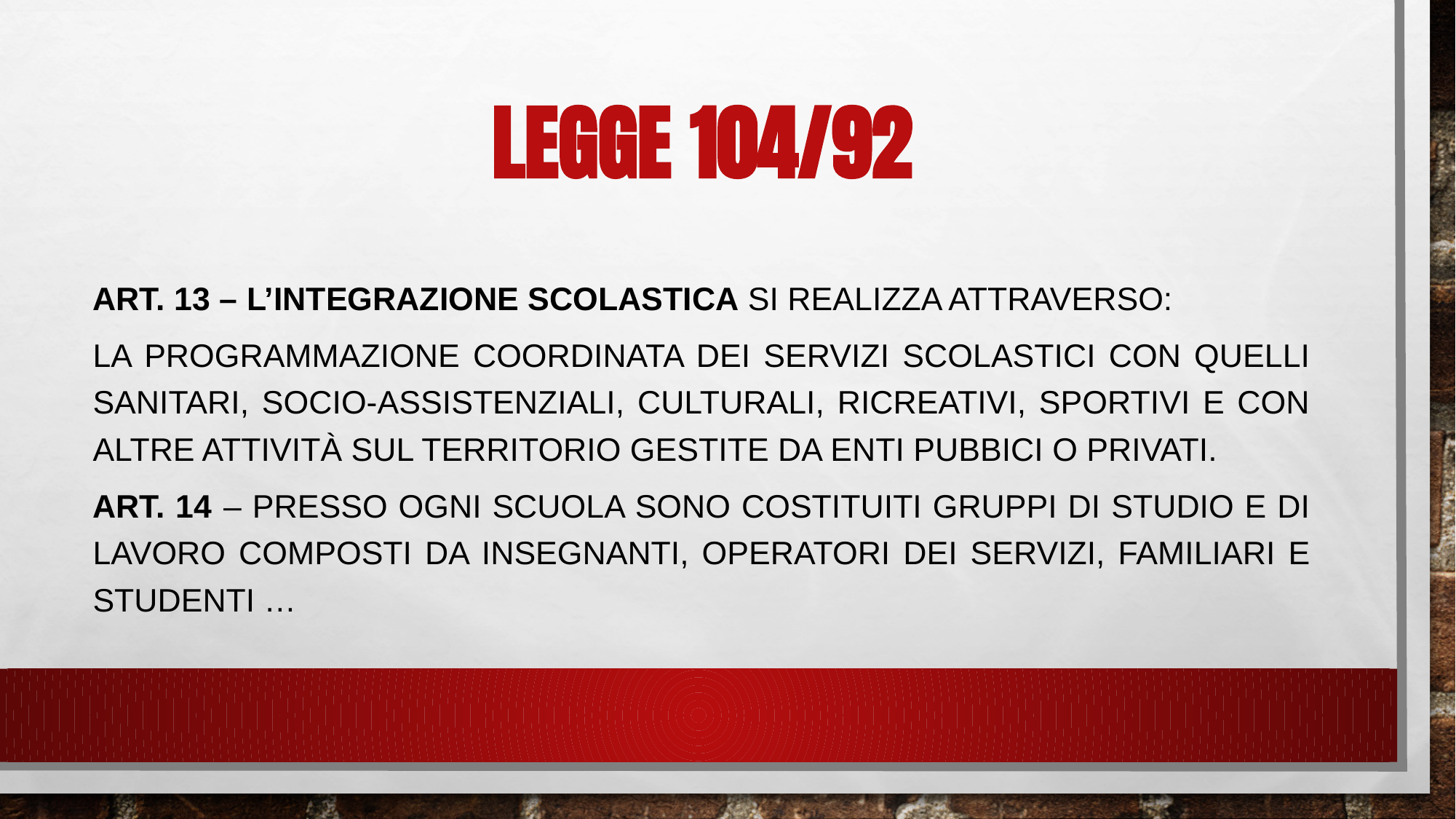

# Legge 104/92
Art. 13 – L’integrazione scolastica si realizza attraverso:
La programmazione coordinata dei servizi scolastici con quelli sanitari, socio-assistenziali, culturali, ricreativi, sportivi e con altre attività sul territorio gestite da enti pubbici o privati.
Art. 14 – Presso ogni scuola sono costituiti gruppi di studio e di lavoro composti da insegnanti, operatori dei servizi, familiari e studenti …